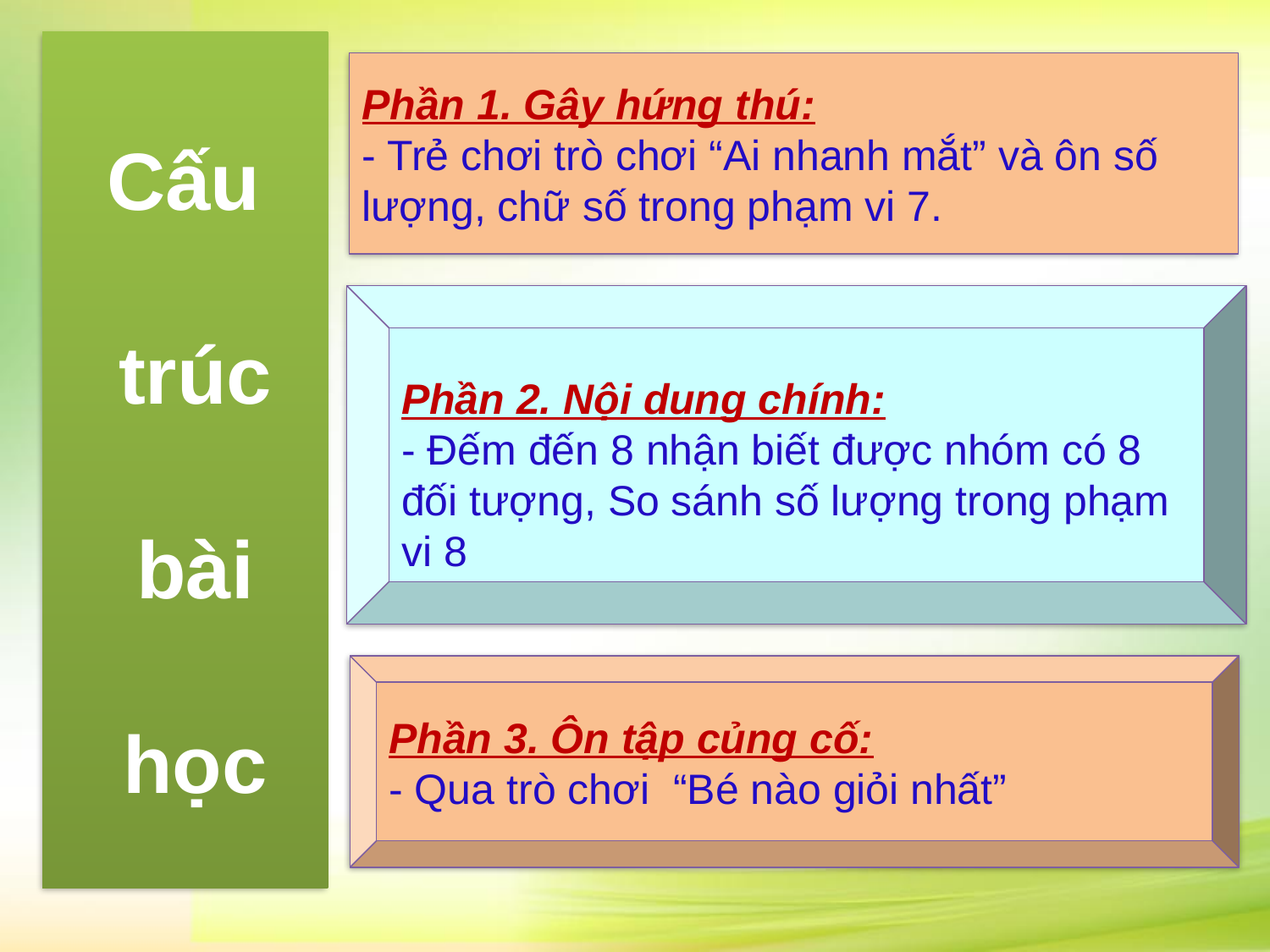

Cấu

 trúc

 bài

 học
# Phần 1. Gây hứng thú: - Trẻ chơi trò chơi “Ai nhanh mắt” và ôn số lượng, chữ số trong phạm vi 7.

Phần 2. Nội dung chính:
- Đếm đến 8 nhận biết được nhóm có 8 đối tượng, So sánh số lượng trong phạm vi 8

Phần 3. Ôn tập củng cố:
- Qua trò chơi  “Bé nào giỏi nhất”